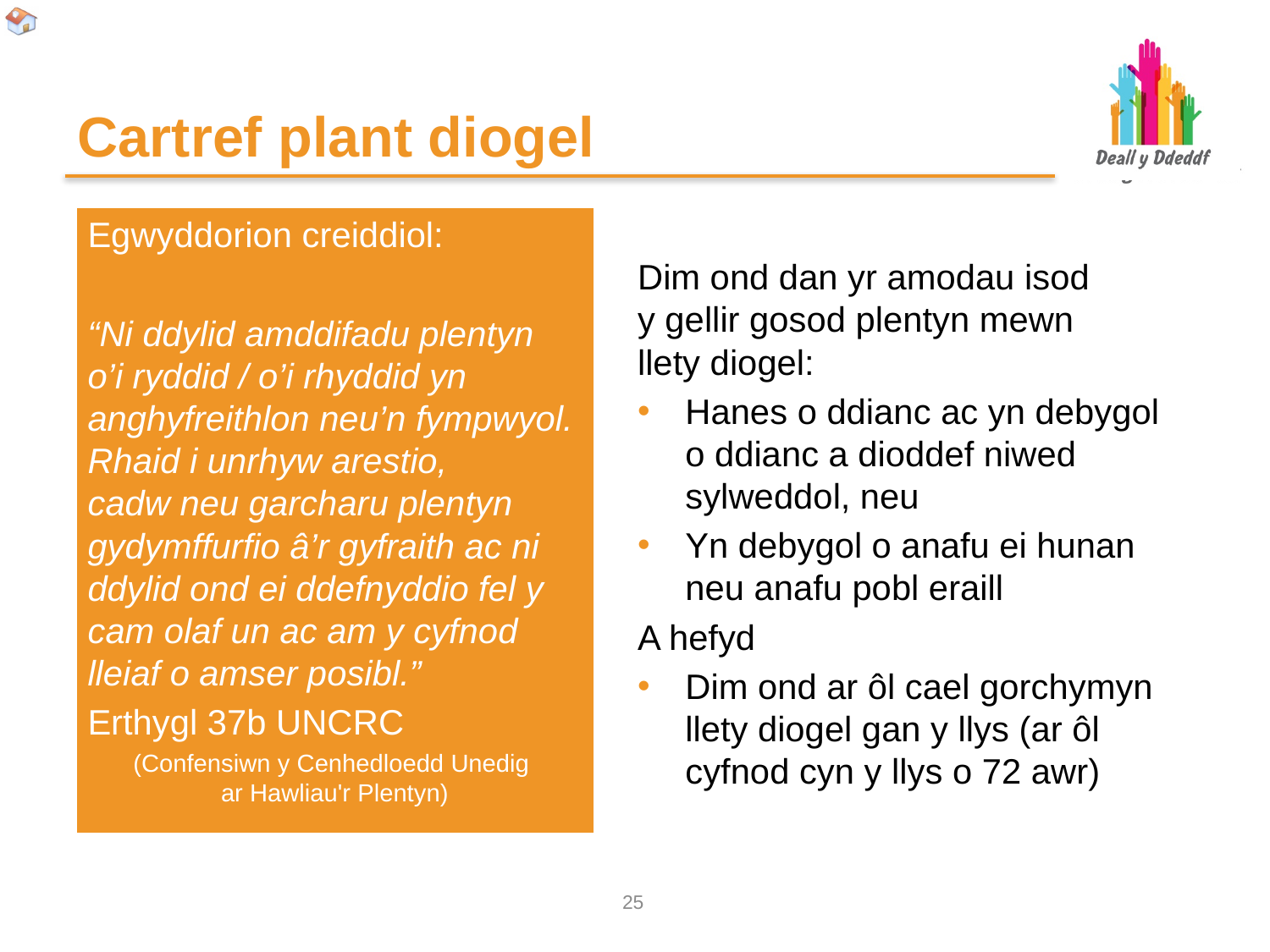

# Cartref plant diogel
Egwyddorion creiddiol:

“Ni ddylid amddifadu plentyn
o’i ryddid / o’i rhyddid yn anghyfreithlon neu’n fympwyol. Rhaid i unrhyw arestio,
cadw neu garcharu plentyn gydymffurfio â’r gyfraith ac ni ddylid ond ei ddefnyddio fel y cam olaf un ac am y cyfnod lleiaf o amser posibl.”
Erthygl 37b UNCRC
(Confensiwn y Cenhedloedd Unedig
ar Hawliau'r Plentyn)

Dim ond dan yr amodau isod
y gellir gosod plentyn mewn
llety diogel:
Hanes o ddianc ac yn debygol
o ddianc a dioddef niwed sylweddol, neu
Yn debygol o anafu ei hunan neu anafu pobl eraill
A hefyd
Dim ond ar ôl cael gorchymyn llety diogel gan y llys (ar ôl cyfnod cyn y llys o 72 awr)

25